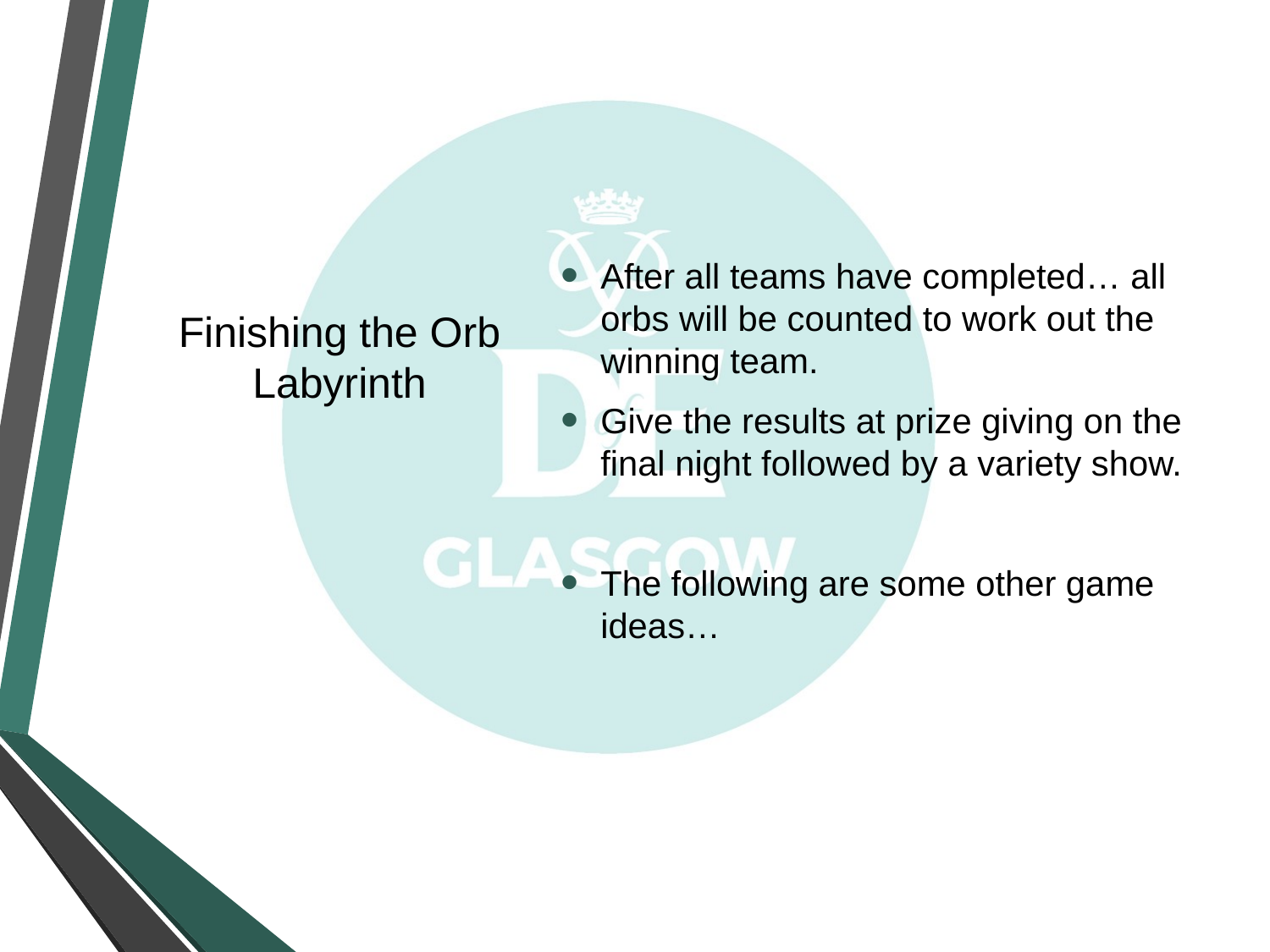

After all teams have completed… all orbs will be counted to work out the winning team.
Give the results at prize giving on the final night followed by a variety show.

The following are some other game ideas…
# Finishing the Orb Labyrinth